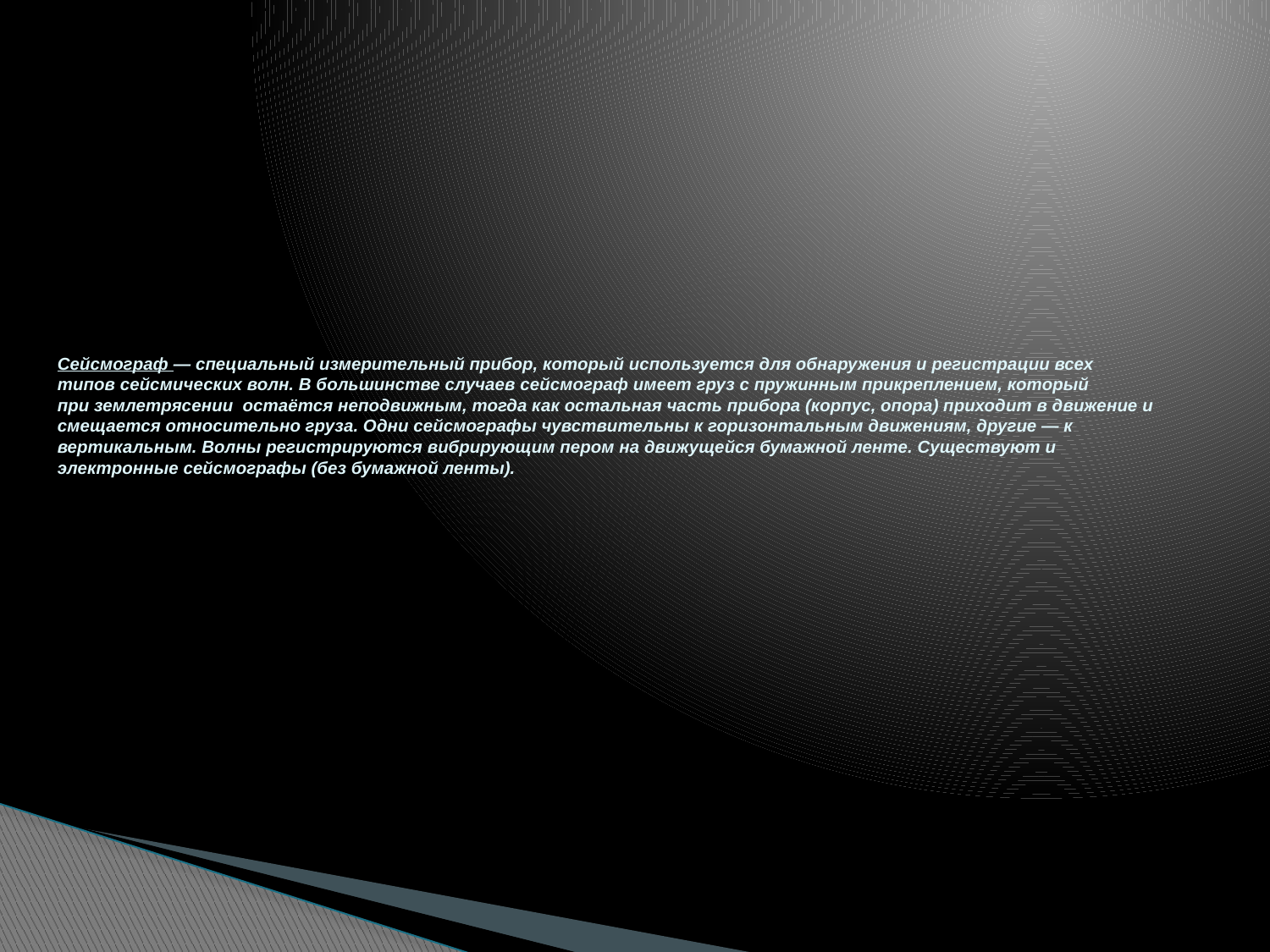

# Сейсмограф — специальный измерительный прибор, который используется для обнаружения и регистрации всех типов сейсмических волн. В большинстве случаев сейсмограф имеет груз с пружинным прикреплением, который при землетрясении  остаётся неподвижным, тогда как остальная часть прибора (корпус, опора) приходит в движение и смещается относительно груза. Одни сейсмографы чувствительны к горизонтальным движениям, другие — к вертикальным. Волны регистрируются вибрирующим пером на движущейся бумажной ленте. Существуют и электронные сейсмографы (без бумажной ленты).